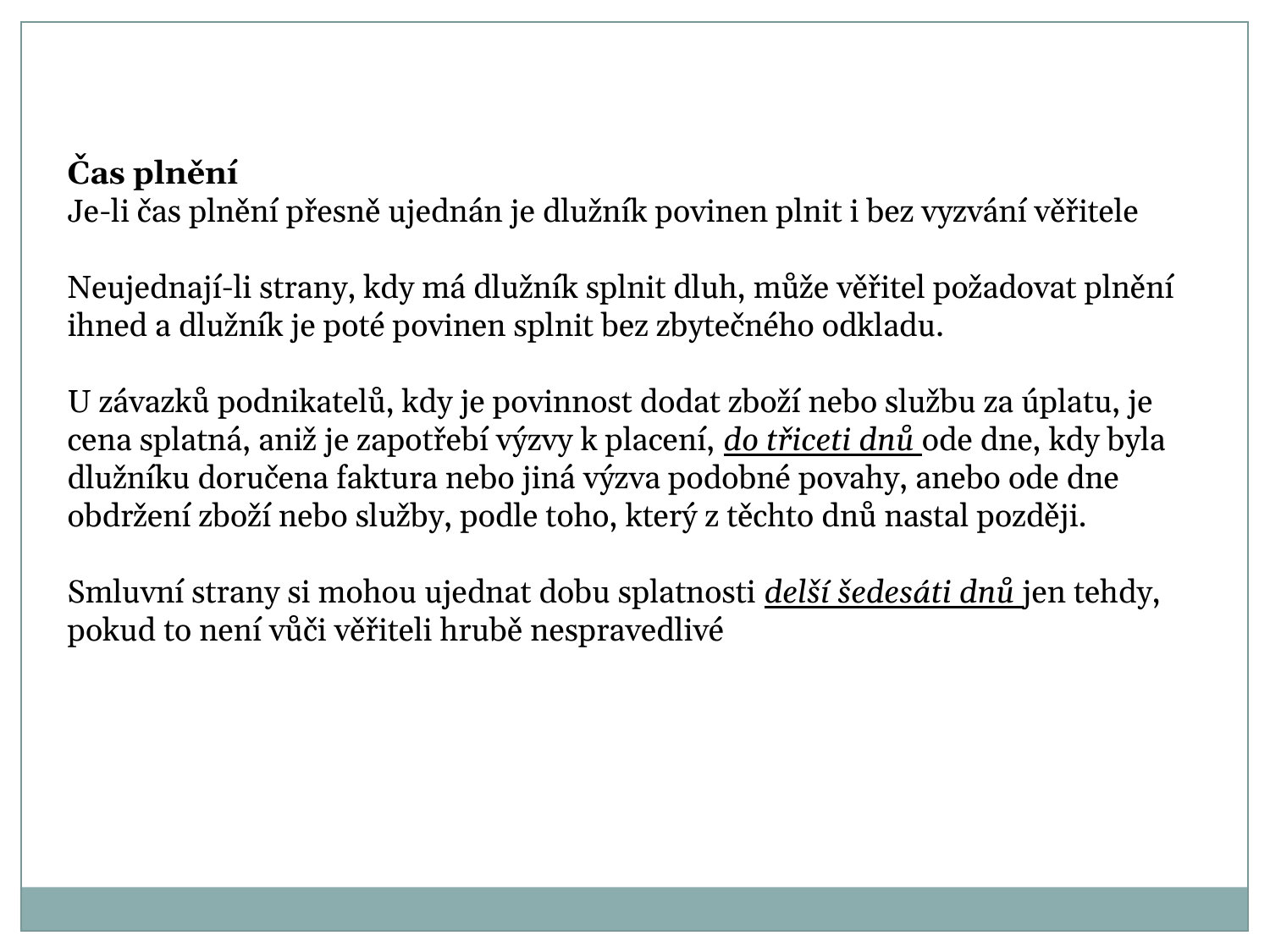

Čas plnění
Je-li čas plnění přesně ujednán je dlužník povinen plnit i bez vyzvání věřitele

Neujednají-li strany, kdy má dlužník splnit dluh, může věřitel požadovat plnění ihned a dlužník je poté povinen splnit bez zbytečného odkladu.

U závazků podnikatelů, kdy je povinnost dodat zboží nebo službu za úplatu, je cena splatná, aniž je zapotřebí výzvy k placení, do třiceti dnů ode dne, kdy byla dlužníku doručena faktura nebo jiná výzva podobné povahy, anebo ode dne obdržení zboží nebo služby, podle toho, který z těchto dnů nastal později.

Smluvní strany si mohou ujednat dobu splatnosti delší šedesáti dnů jen tehdy, pokud to není vůči věřiteli hrubě nespravedlivé